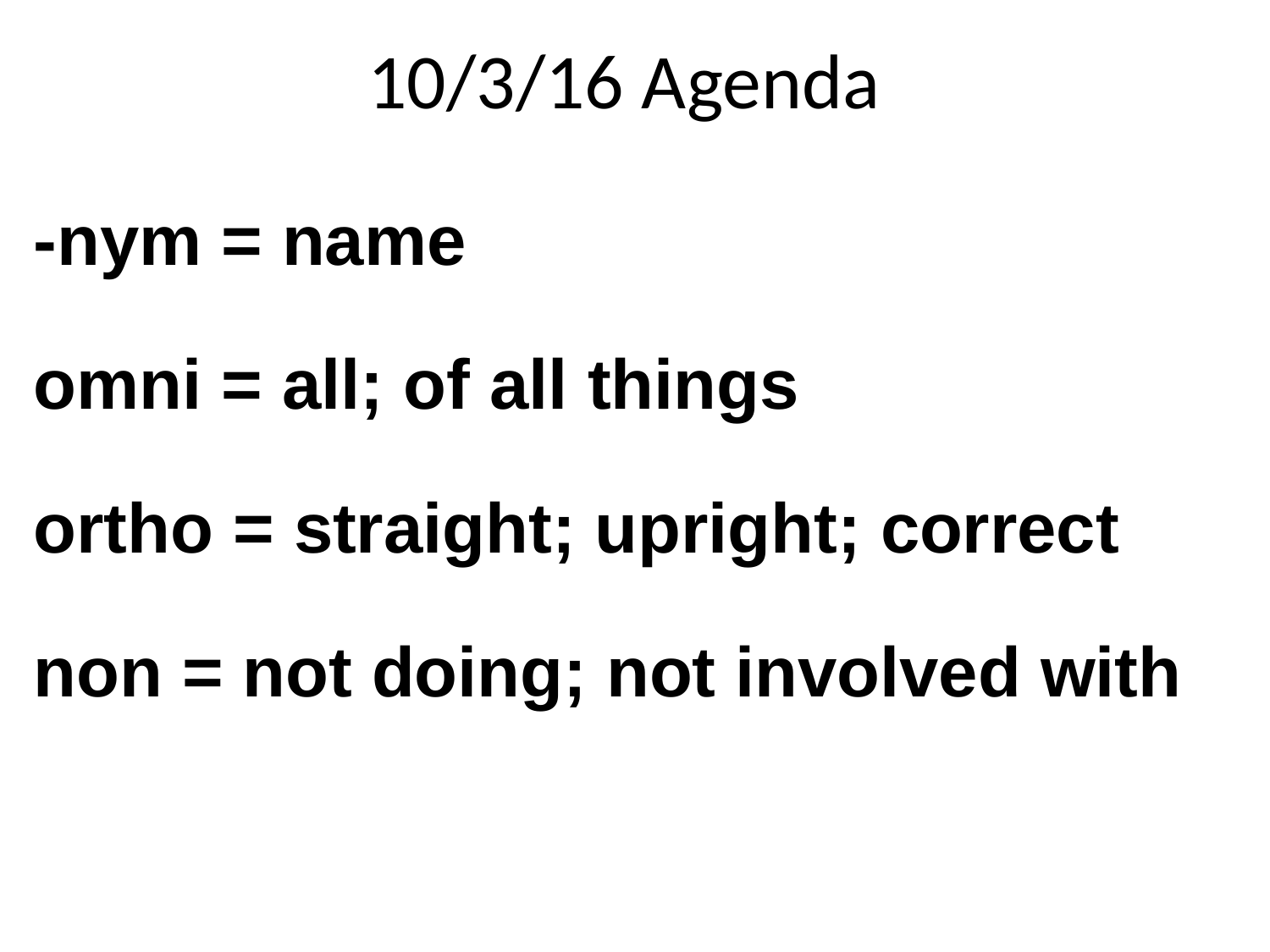

10/3/16 Agenda
-nym = name
omni = all; of all things
ortho = straight; upright; correct
non = not doing; not involved with